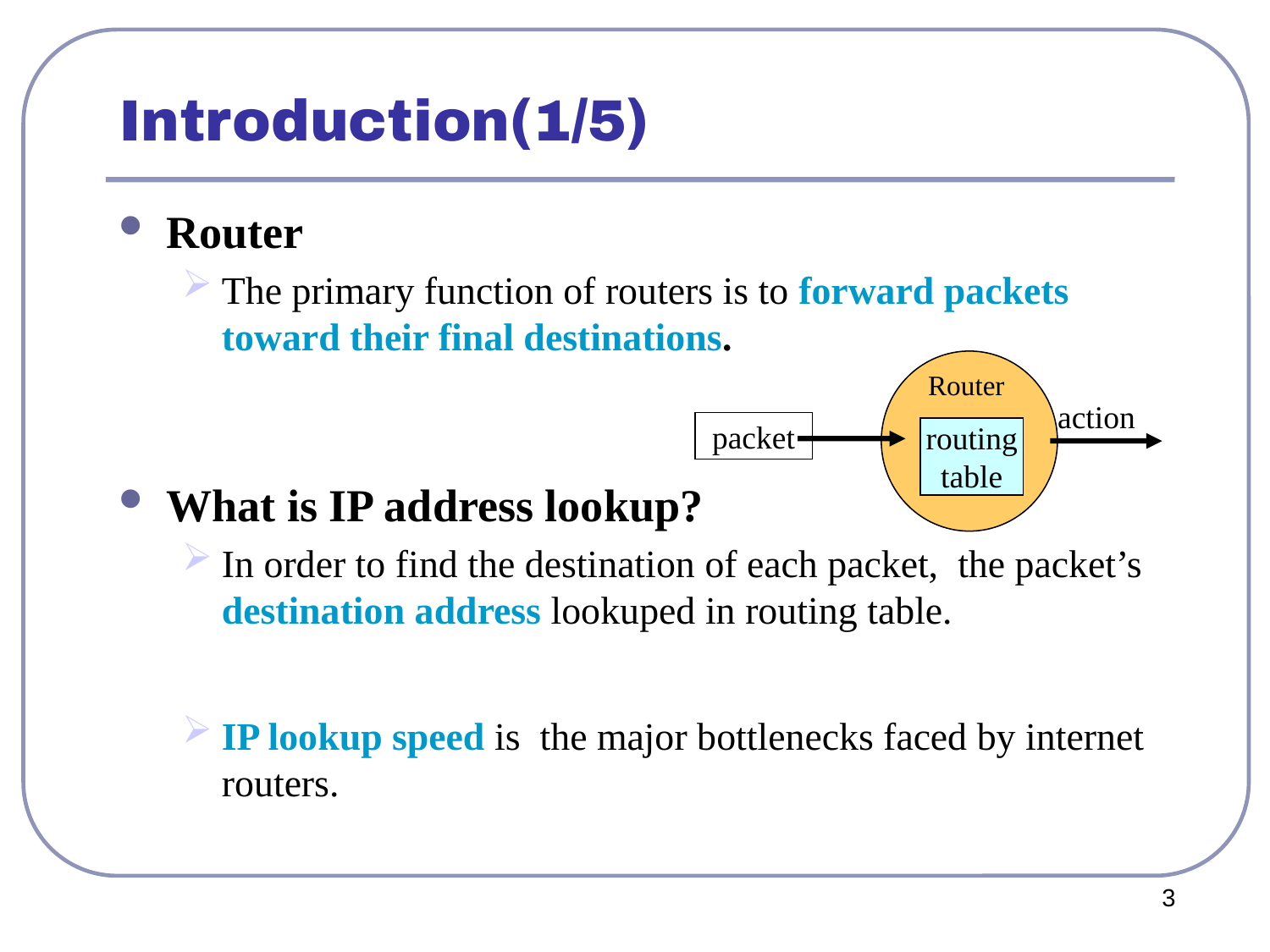

# Introduction(1/5)
Router
The primary function of routers is to forward packets toward their final destinations.

What is IP address lookup?
In order to find the destination of each packet,  the packet’s destination address lookuped in routing table.

IP lookup speed is  the major bottlenecks faced by internet routers.

Router
action
packet
routing
table

3